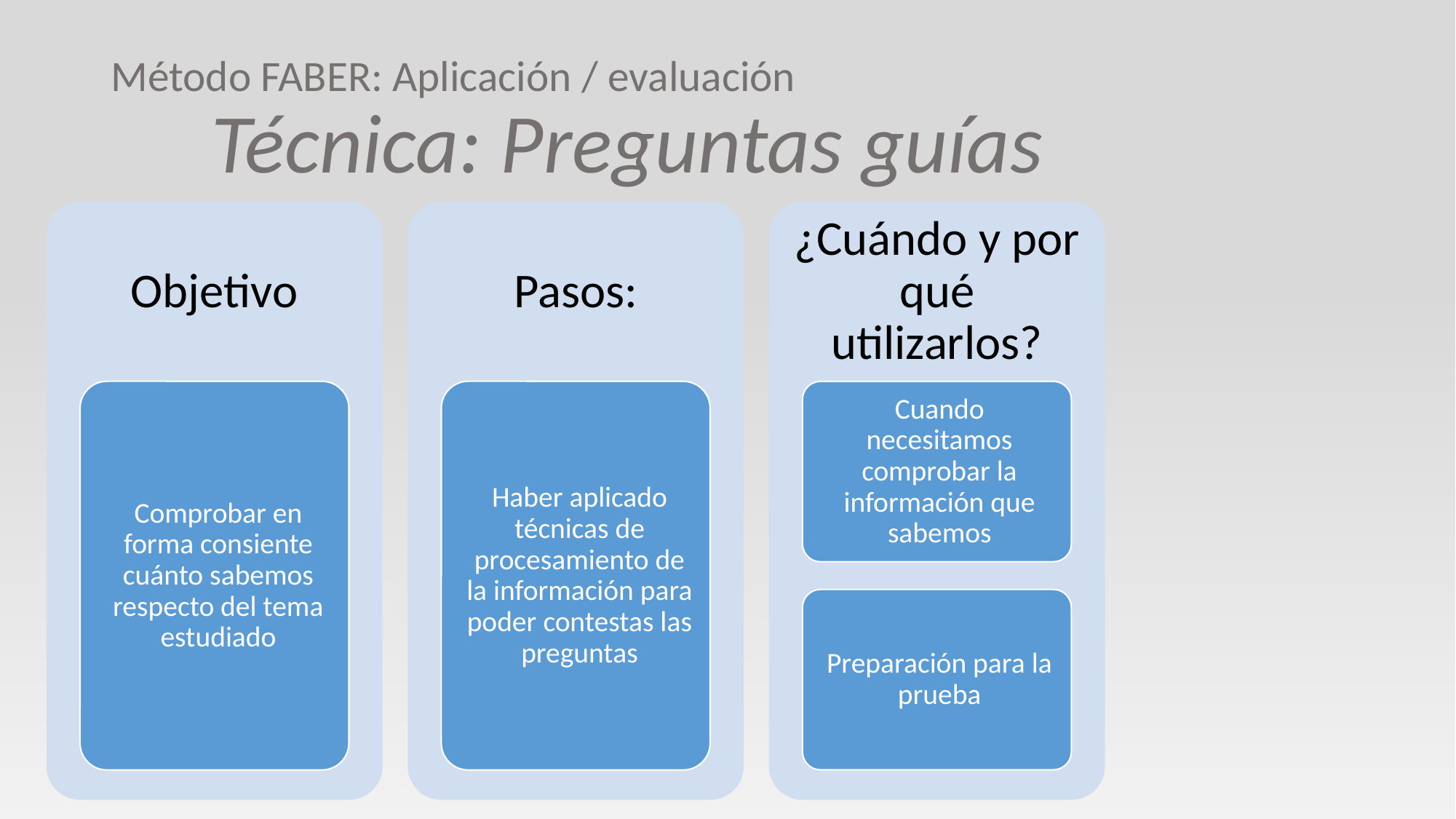

# Método FABER: Aplicación / evaluación Técnica: Preguntas guías
Objetivo
Comprobar en forma consiente cuánto sabemos respecto del tema estudiado
Pasos:
Haber aplicado técnicas de procesamiento de la información para poder contestas las preguntas
¿Cuándo y por qué utilizarlos?
Cuando necesitamos comprobar la información que sabemos
Preparación para la prueba